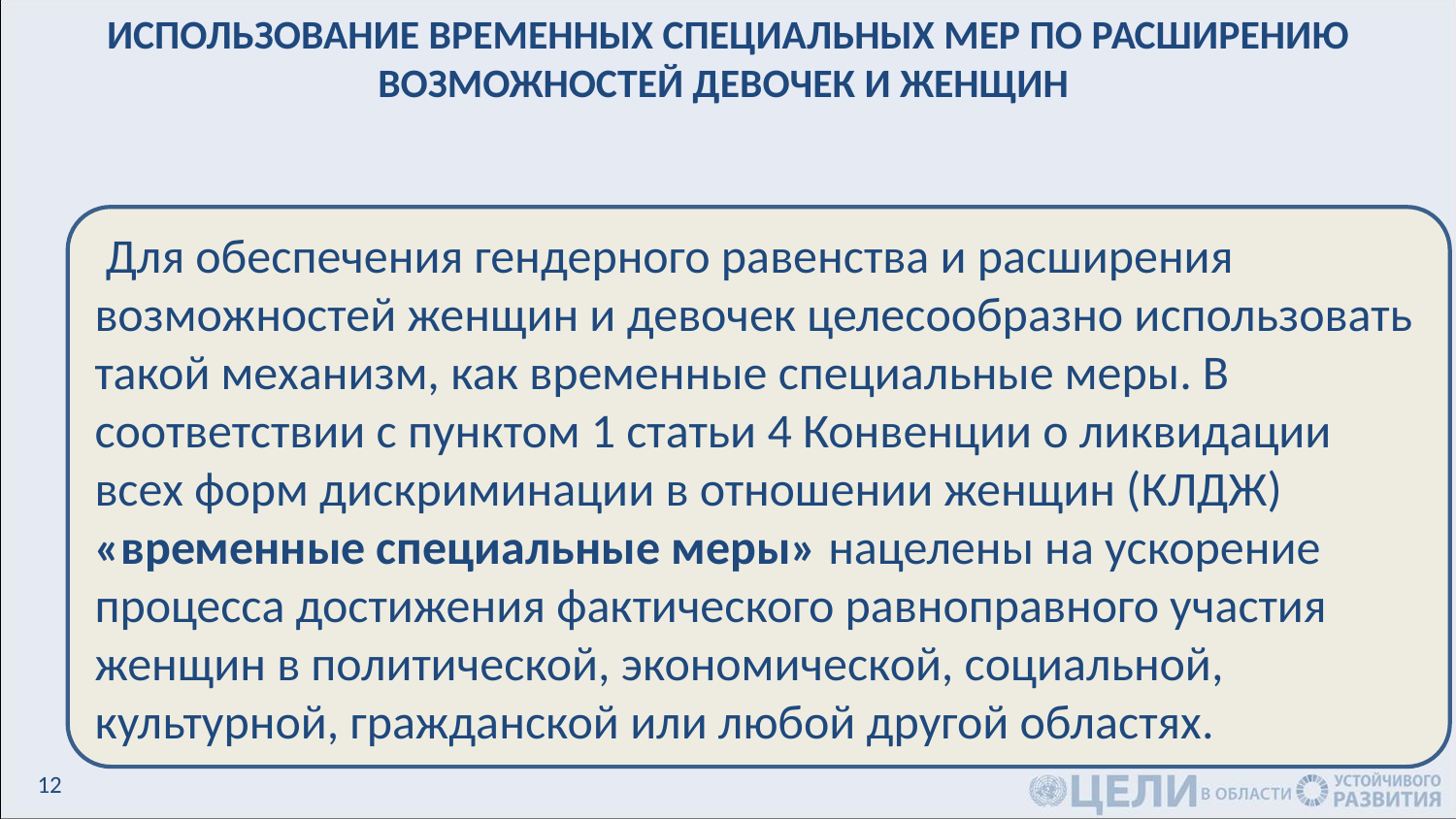

# ИСПОЛЬЗОВАНИЕ ВРЕМЕННЫХ СПЕЦИАЛЬНЫХ МЕР ПО РАСШИРЕНИЮ ВОЗМОЖНОСТЕЙ ДЕВОЧЕК И ЖЕНЩИН
 Для обеспечения гендерного равенства и расширения возможностей женщин и девочек целесообразно использовать такой механизм, как временные специальные меры. В соответствии с пунктом 1 статьи 4 Конвенции о ликвидации всех форм дискриминации в отношении женщин (КЛДЖ) «временные специальные меры» нацелены на ускорение процесса достижения фактического равноправного участия женщин в политической, экономической, социальной, культурной, гражданской или любой другой областях.
12